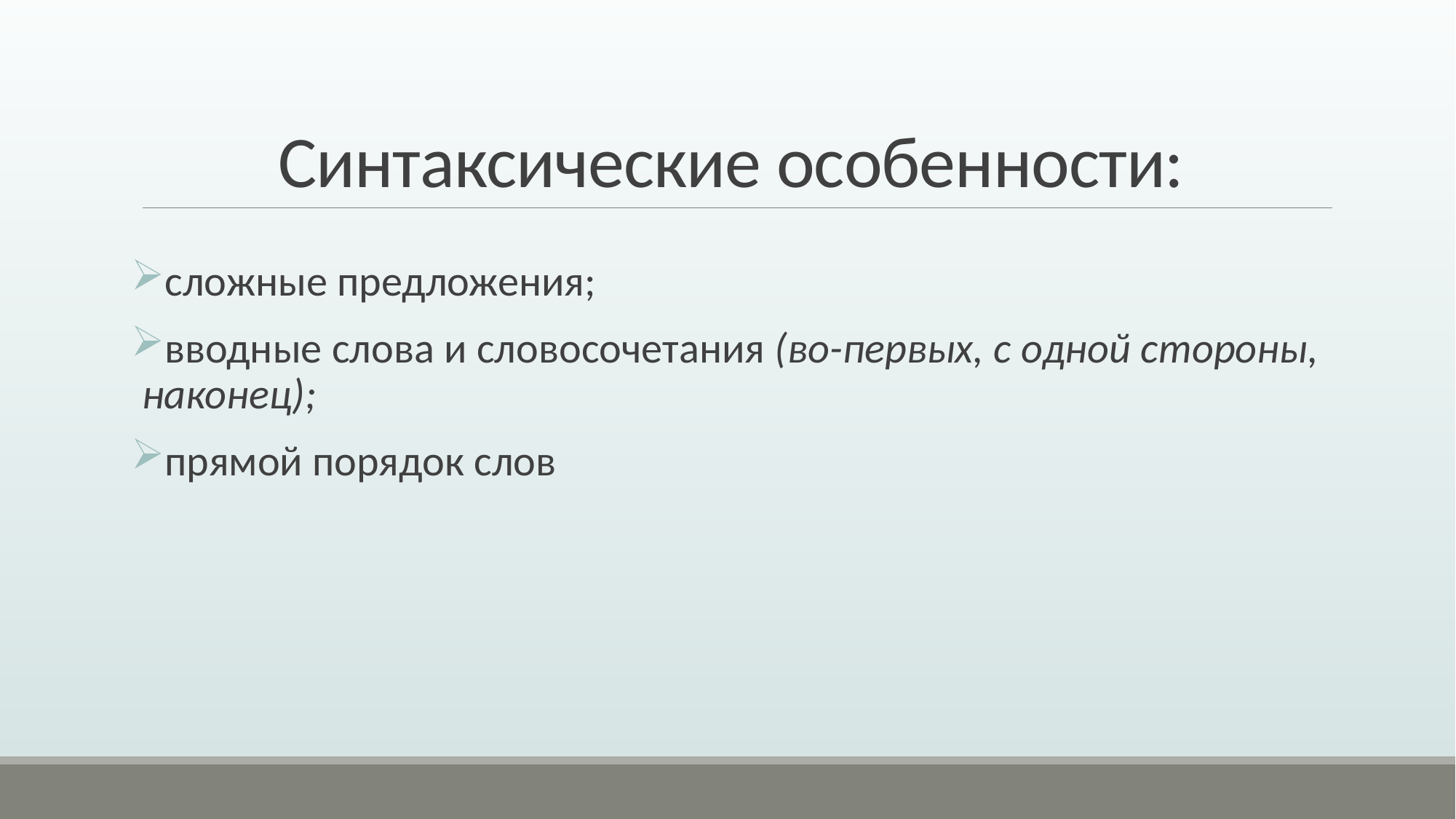

# Синтаксические особенности:
сложные предложения;
вводные слова и словосочетания (во-первых, с одной стороны, наконец);
прямой порядок слов